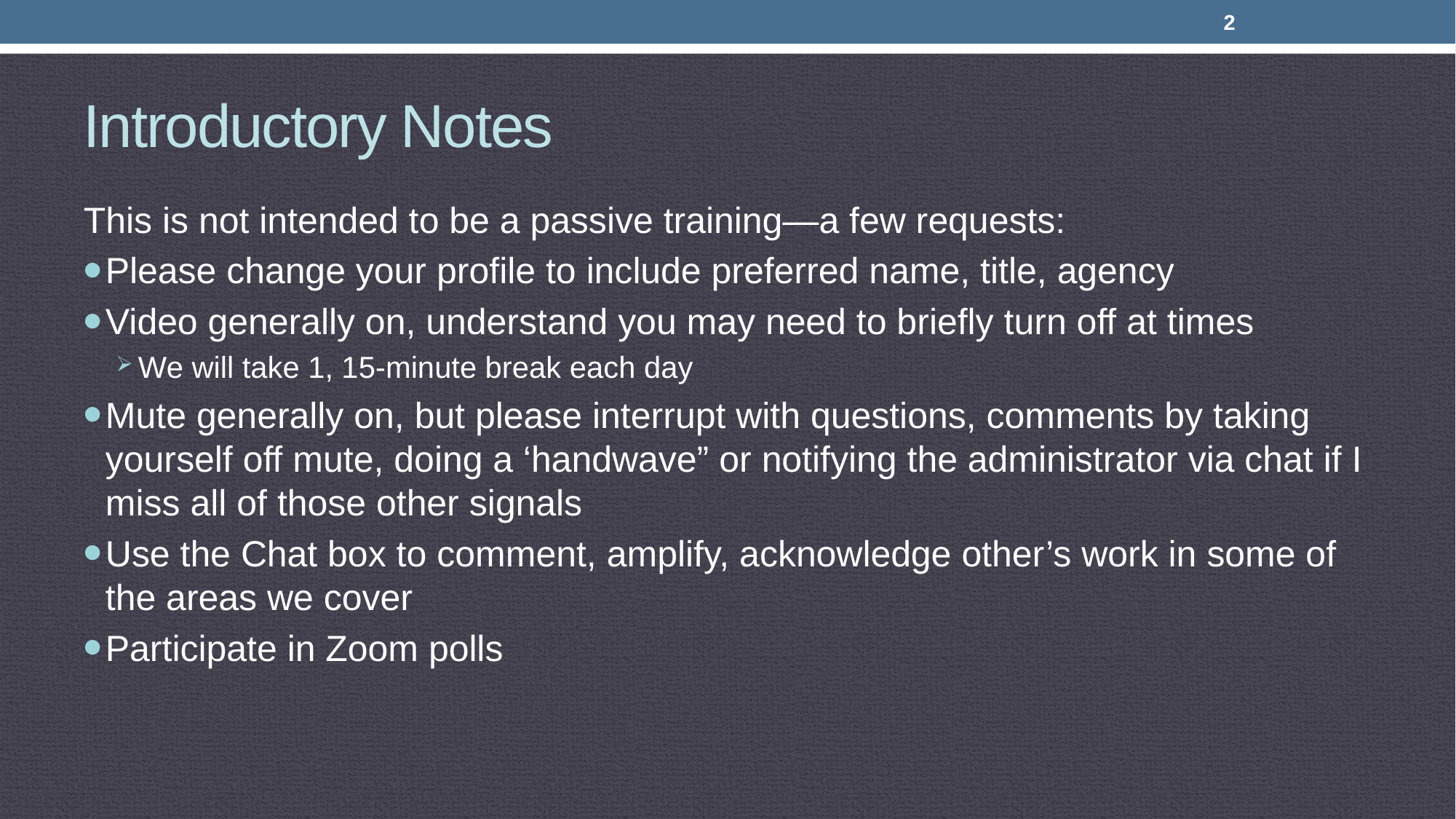

2
# Introductory Notes
This is not intended to be a passive training—a few requests:
Please change your profile to include preferred name, title, agency
Video generally on, understand you may need to briefly turn off at times
We will take 1, 15-minute break each day
Mute generally on, but please interrupt with questions, comments by taking yourself off mute, doing a ‘handwave” or notifying the administrator via chat if I miss all of those other signals
Use the Chat box to comment, amplify, acknowledge other’s work in some of the areas we cover
Participate in Zoom polls